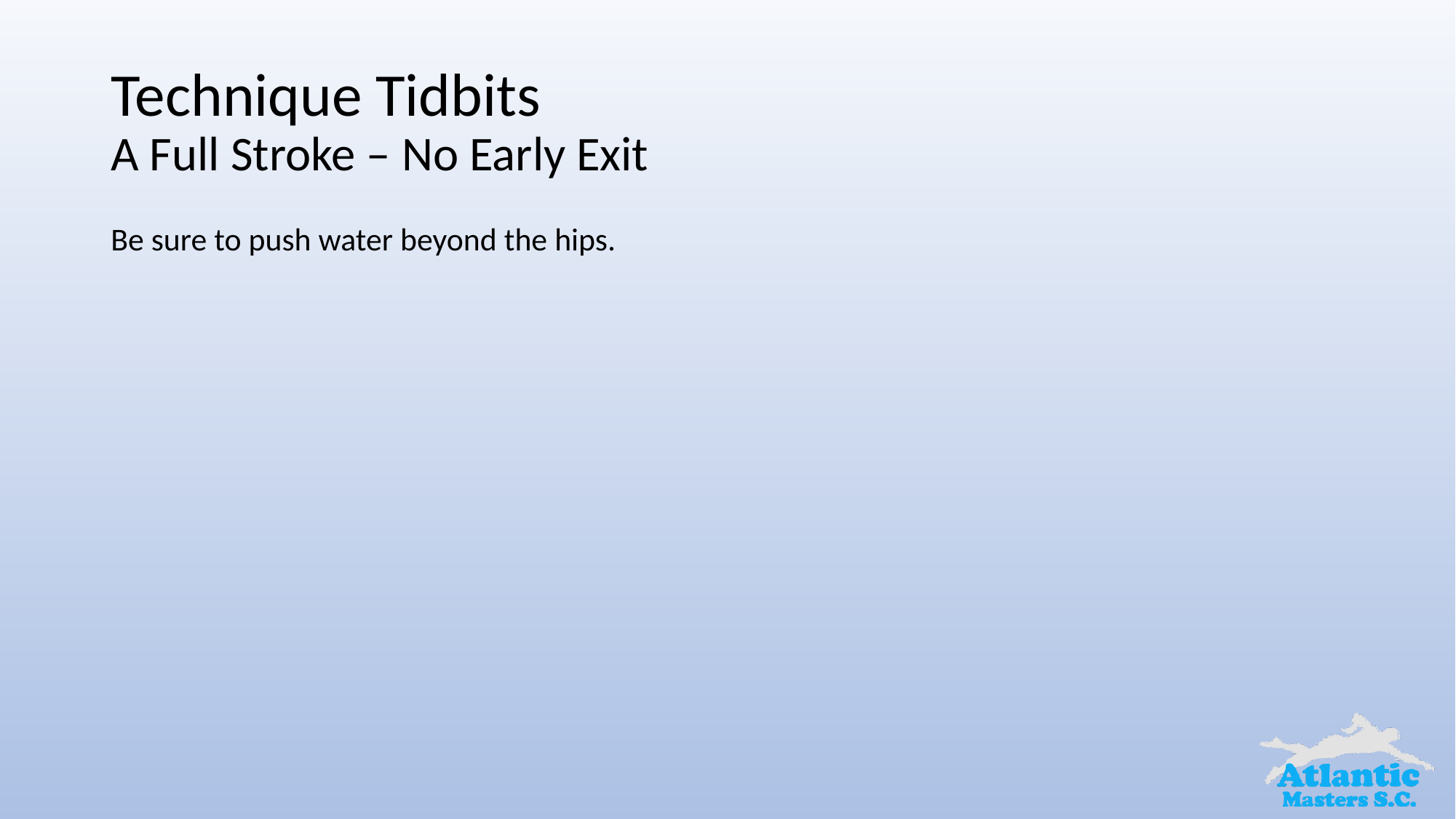

# Technique Tidbits A Full Stroke – No Early Exit
Be sure to push water beyond the hips.